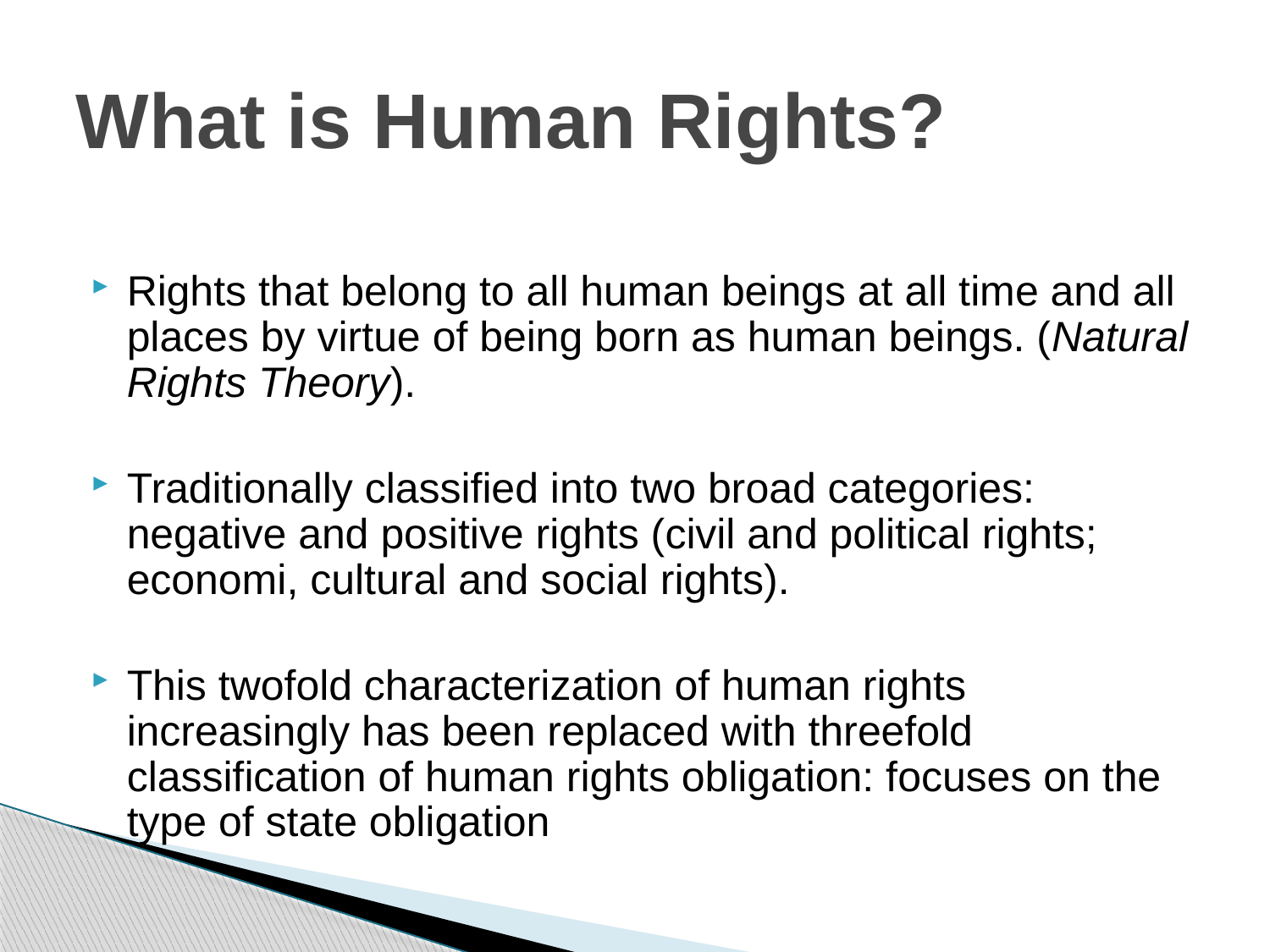

# What is Human Rights?

Rights that belong to all human beings at all time and all places by virtue of being born as human beings. (Natural Rights Theory).

Traditionally classified into two broad categories: negative and positive rights (civil and political rights; economi, cultural and social rights).

This twofold characterization of human rights increasingly has been replaced with threefold classification of human rights obligation: focuses on the type of state obligation